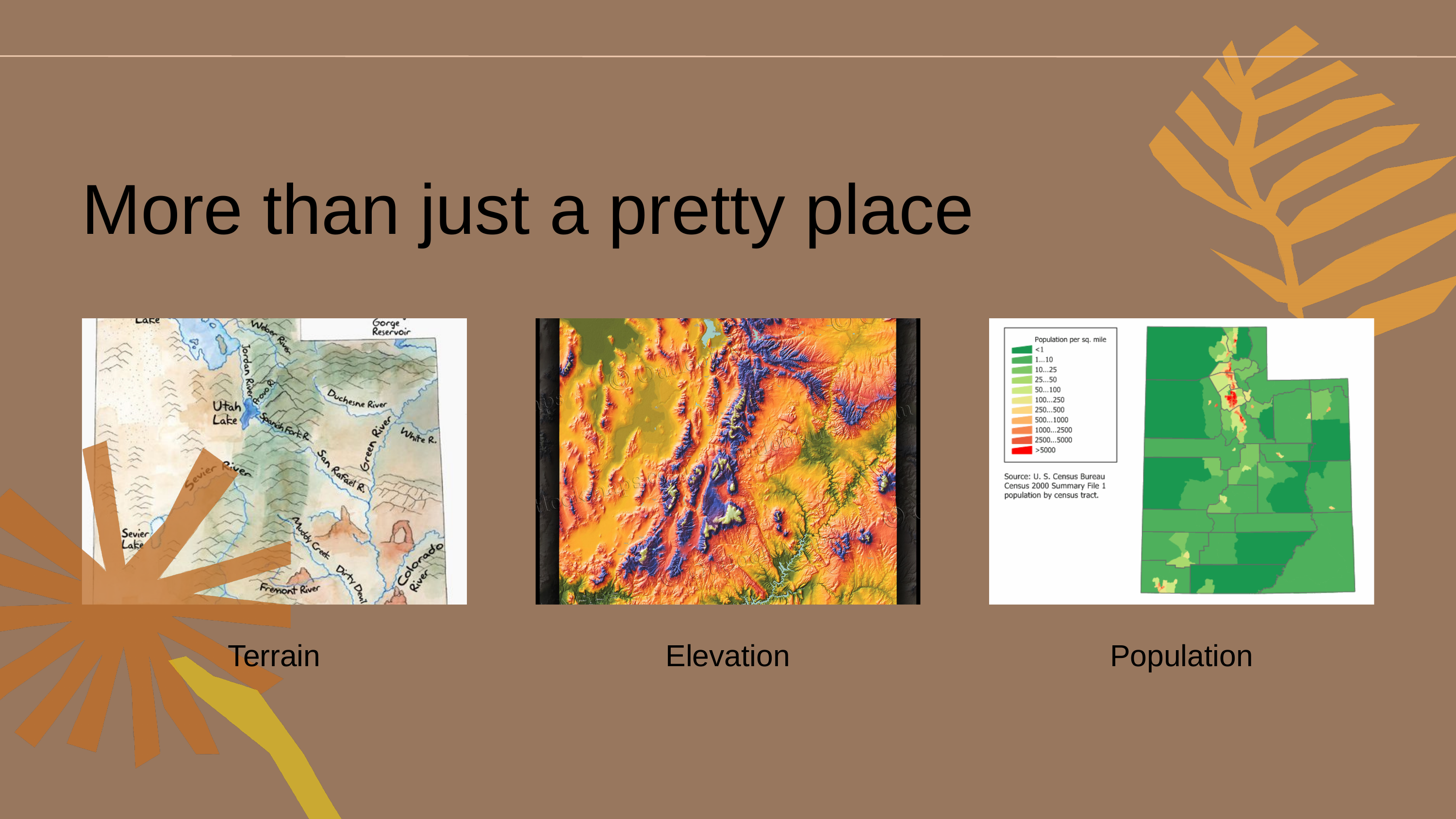

More than just a pretty place

Terrain
Elevation
Population